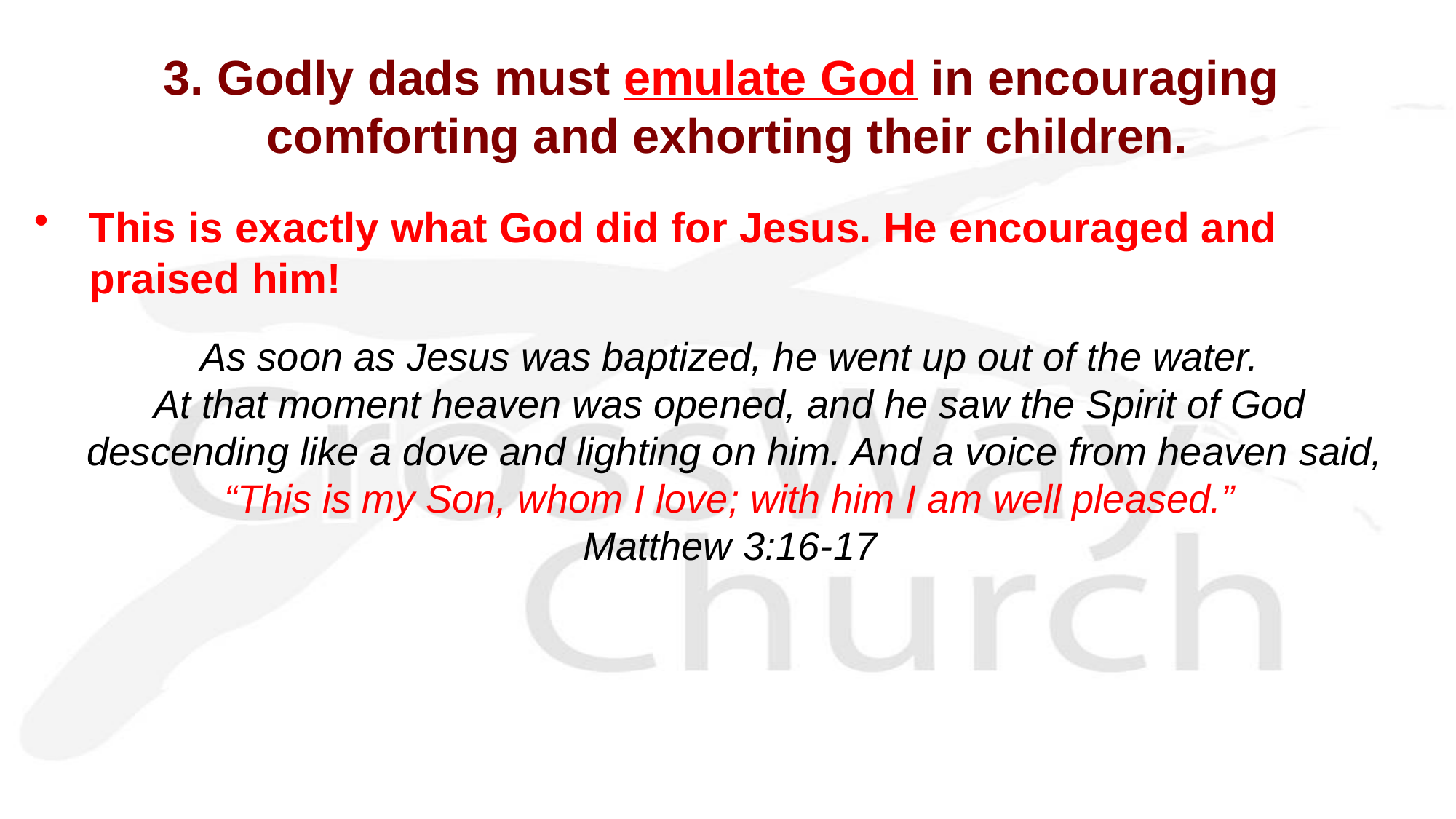

# 3. Godly dads must emulate God in encouraging comforting and exhorting their children.

This is exactly what God did for Jesus. He encouraged and praised him!

As soon as Jesus was baptized, he went up out of the water.
At that moment heaven was opened, and he saw the Spirit of God
 descending like a dove and lighting on him. And a voice from heaven said,
 “This is my Son, whom I love; with him I am well pleased.”
Matthew 3:16-17